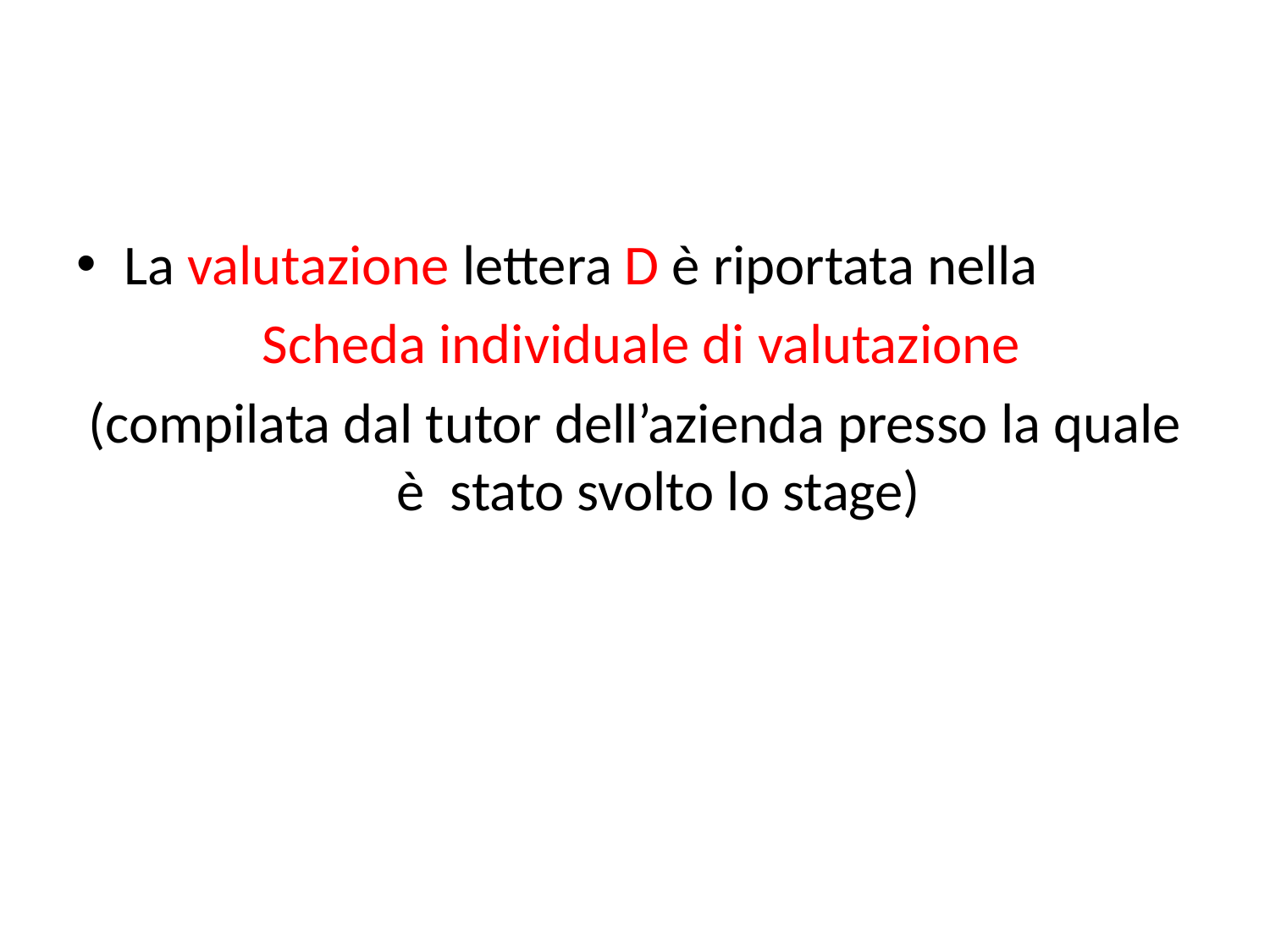

La valutazione lettera D è riportata nella
 Scheda individuale di valutazione
(compilata dal tutor dell’azienda presso la quale è  stato svolto lo stage)